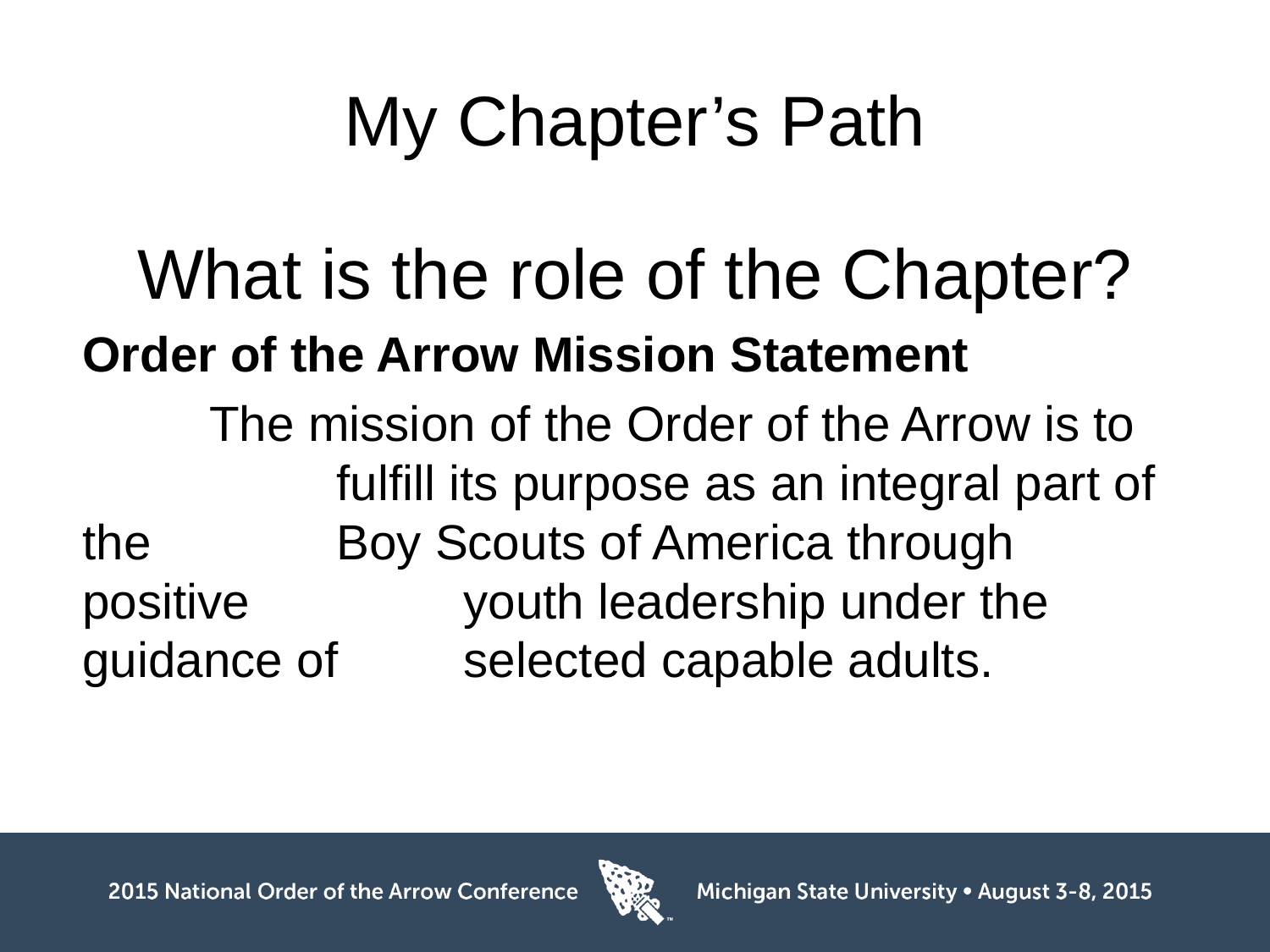

# My Chapter’s Path
What is the role of the Chapter?
Order of the Arrow Mission Statement
	The mission of the Order of the Arrow is to 		fulfill its purpose as an integral part of the 		Boy Scouts of America through positive 		youth leadership under the guidance of 	selected capable adults.